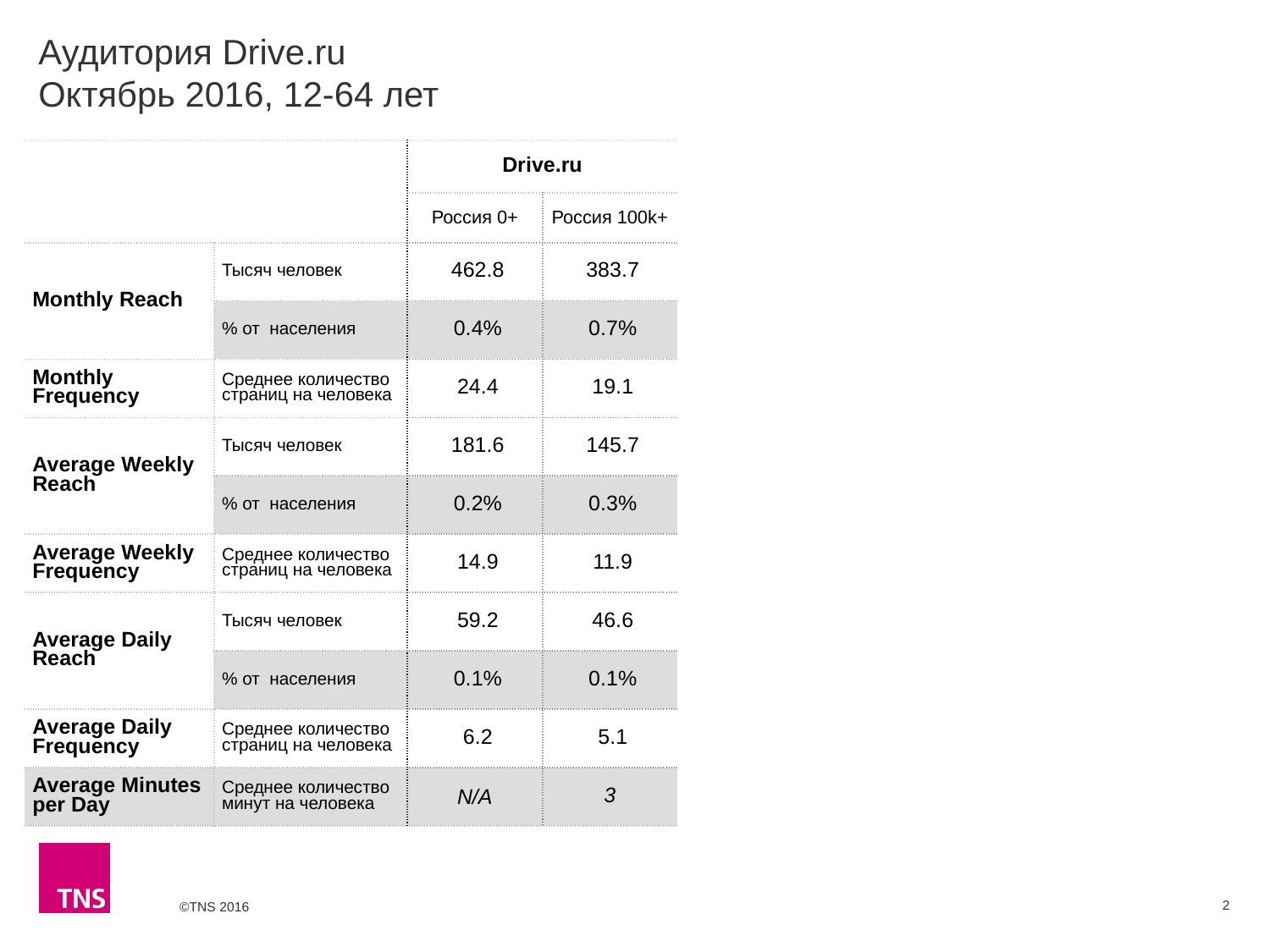

# Аудитория Drive.ru Октябрь 2016, 12-64 лет
|  |  | Drive.ru |  |
| --- | --- | --- | --- |
|  |  | Россия 0+ | Россия 100k+ |
| Monthly Reach | Тысяч человек | 462.8 | 383.7 |
|  | % от населения | 0.4% | 0.7% |
| Monthly Frequency | Среднее количество страниц на человека | 24.4 | 19.1 |
| Average Weekly Reach | Тысяч человек | 181.6 | 145.7 |
|  | % от населения | 0.2% | 0.3% |
| Average Weekly Frequency | Среднее количество страниц на человека | 14.9 | 11.9 |
| Average Daily Reach | Тысяч человек | 59.2 | 46.6 |
|  | % от населения | 0.1% | 0.1% |
| Average Daily Frequency | Среднее количество страниц на человека | 6.2 | 5.1 |
| Average Minutes per Day | Среднее количество минут на человека | N/A | 3 |
2